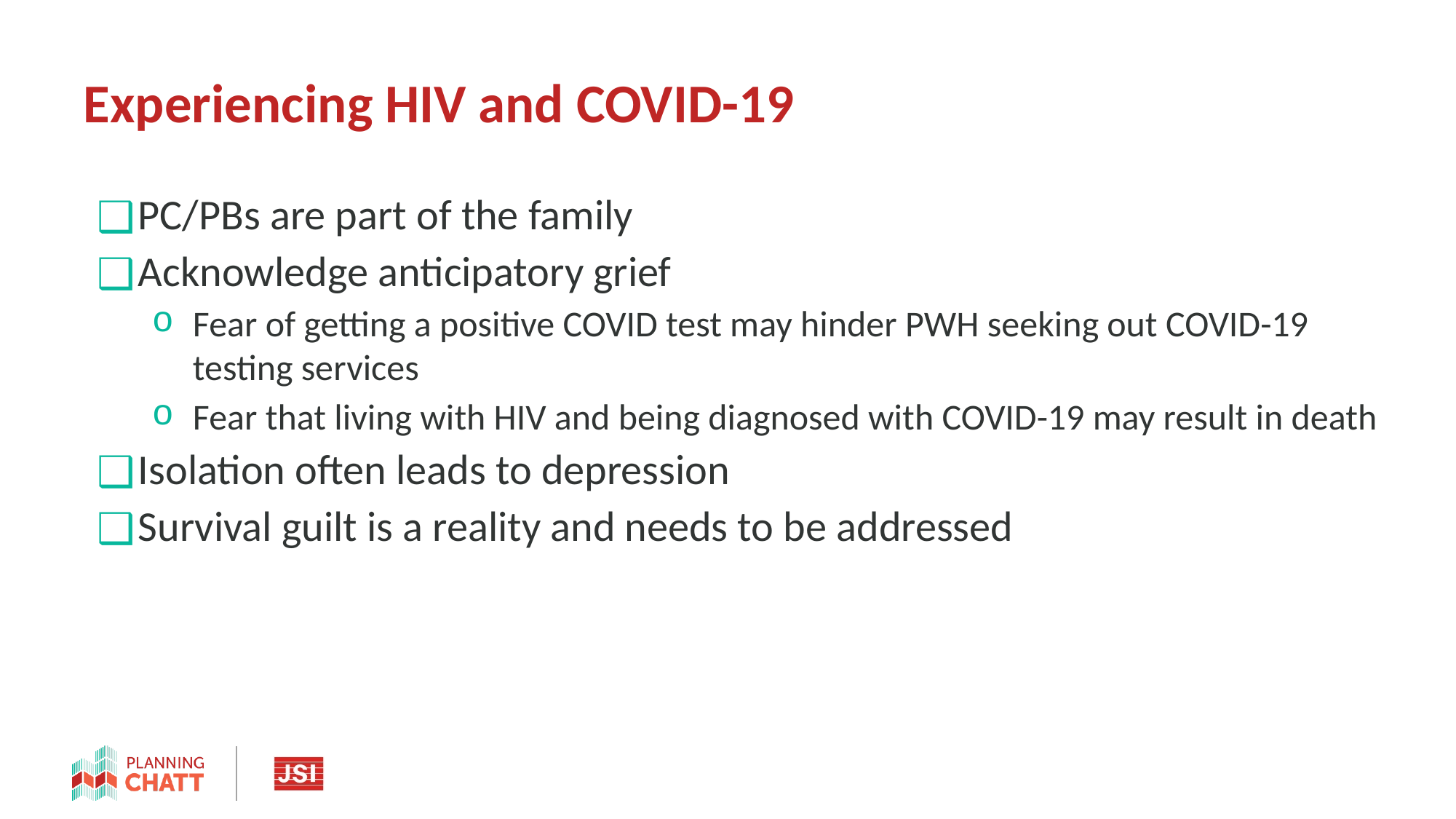

# Experiencing HIV and COVID-19
PC/PBs are part of the family
Acknowledge anticipatory grief
Fear of getting a positive COVID test may hinder PWH seeking out COVID-19 testing services
Fear that living with HIV and being diagnosed with COVID-19 may result in death
Isolation often leads to depression
Survival guilt is a reality and needs to be addressed